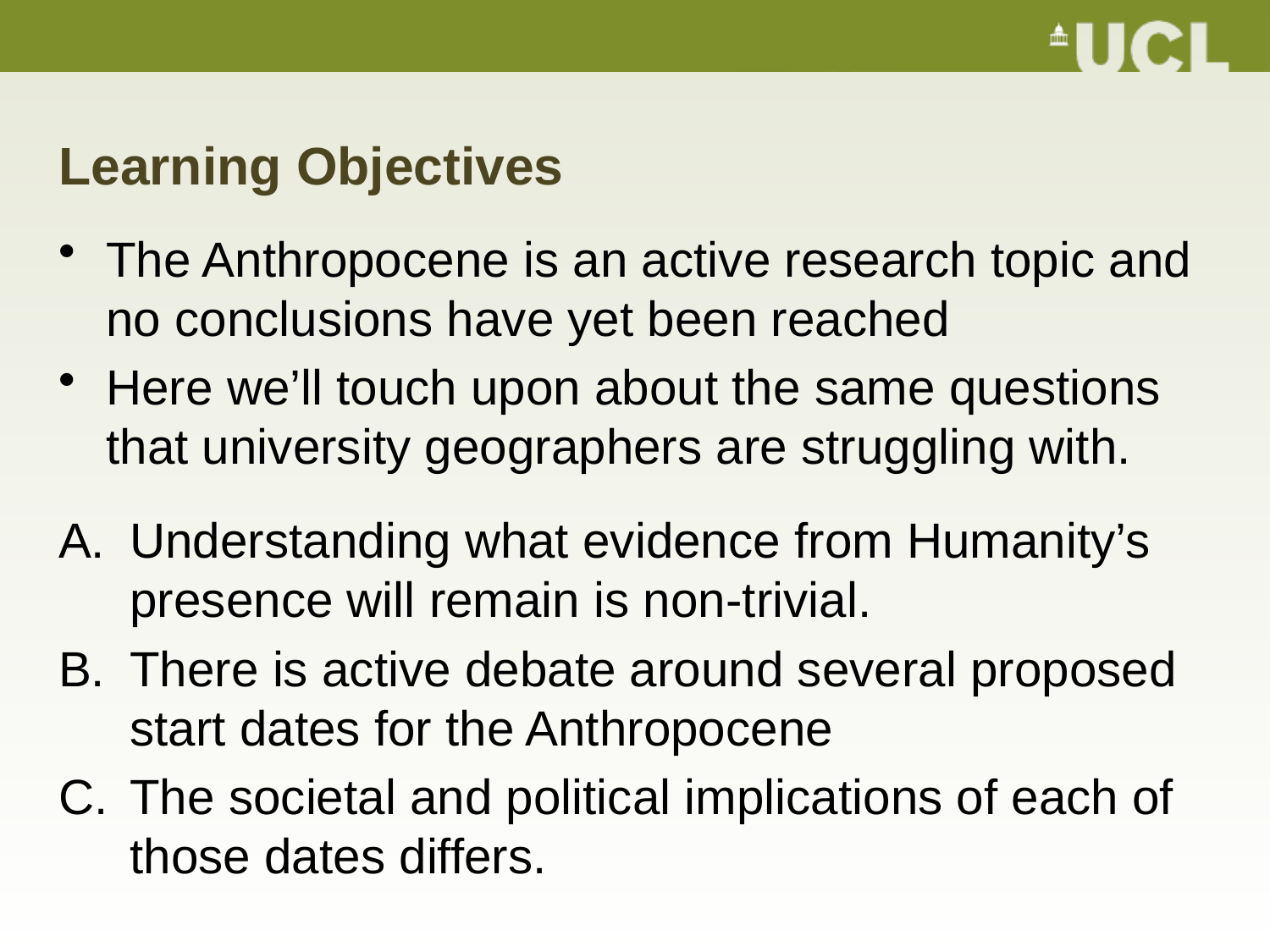

# Learning Objectives
The Anthropocene is an active research topic and no conclusions have yet been reached
Here we’ll touch upon about the same questions that university geographers are struggling with.

Understanding what evidence from Humanity’s presence will remain is non-trivial.
There is active debate around several proposed start dates for the Anthropocene
The societal and political implications of each of those dates differs.